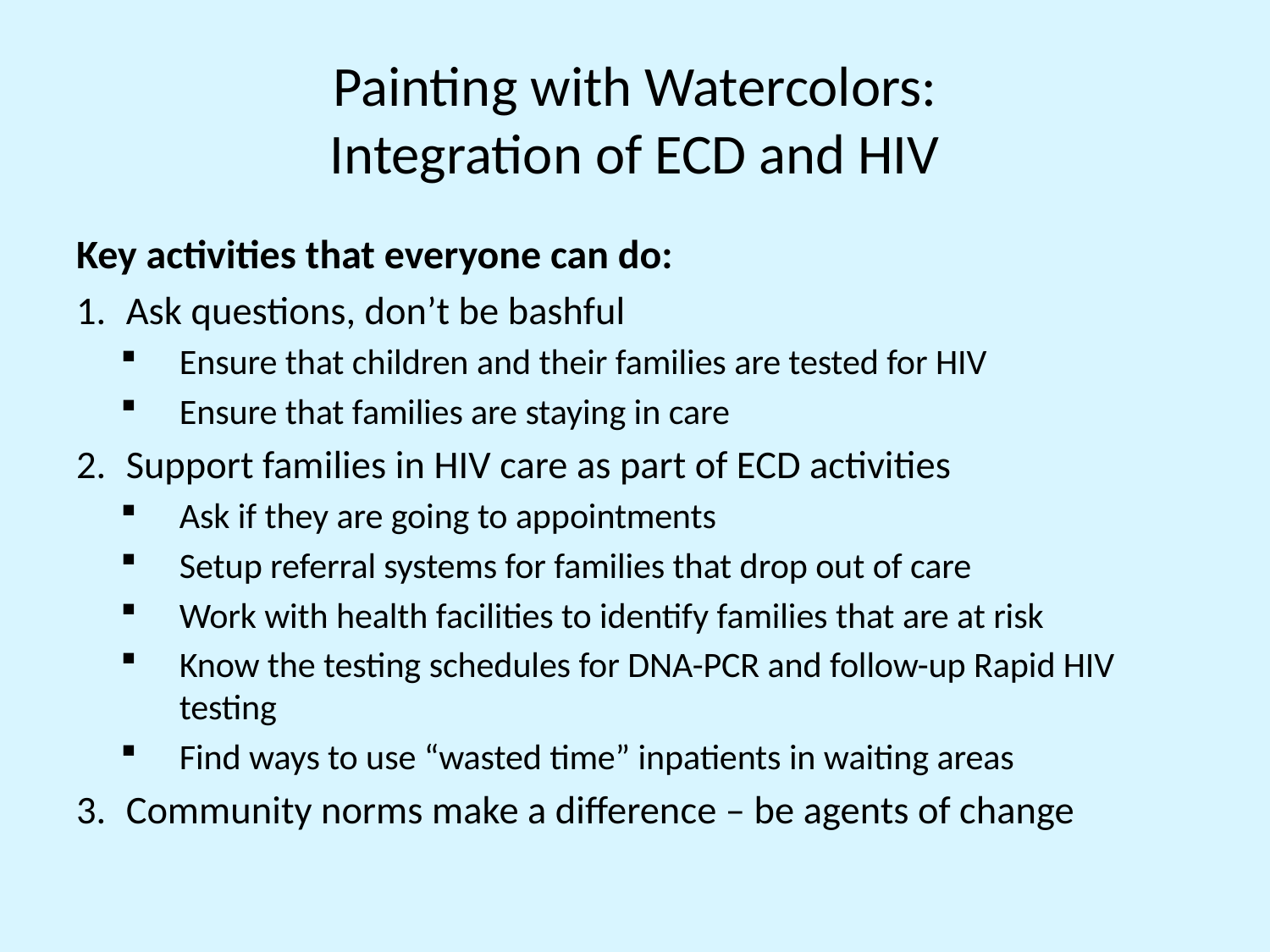

# Painting with Watercolors: Integration of ECD and HIV
Key activities that everyone can do:
Ask questions, don’t be bashful
Ensure that children and their families are tested for HIV
Ensure that families are staying in care
Support families in HIV care as part of ECD activities
Ask if they are going to appointments
Setup referral systems for families that drop out of care
Work with health facilities to identify families that are at risk
Know the testing schedules for DNA-PCR and follow-up Rapid HIV testing
Find ways to use “wasted time” inpatients in waiting areas
Community norms make a difference – be agents of change